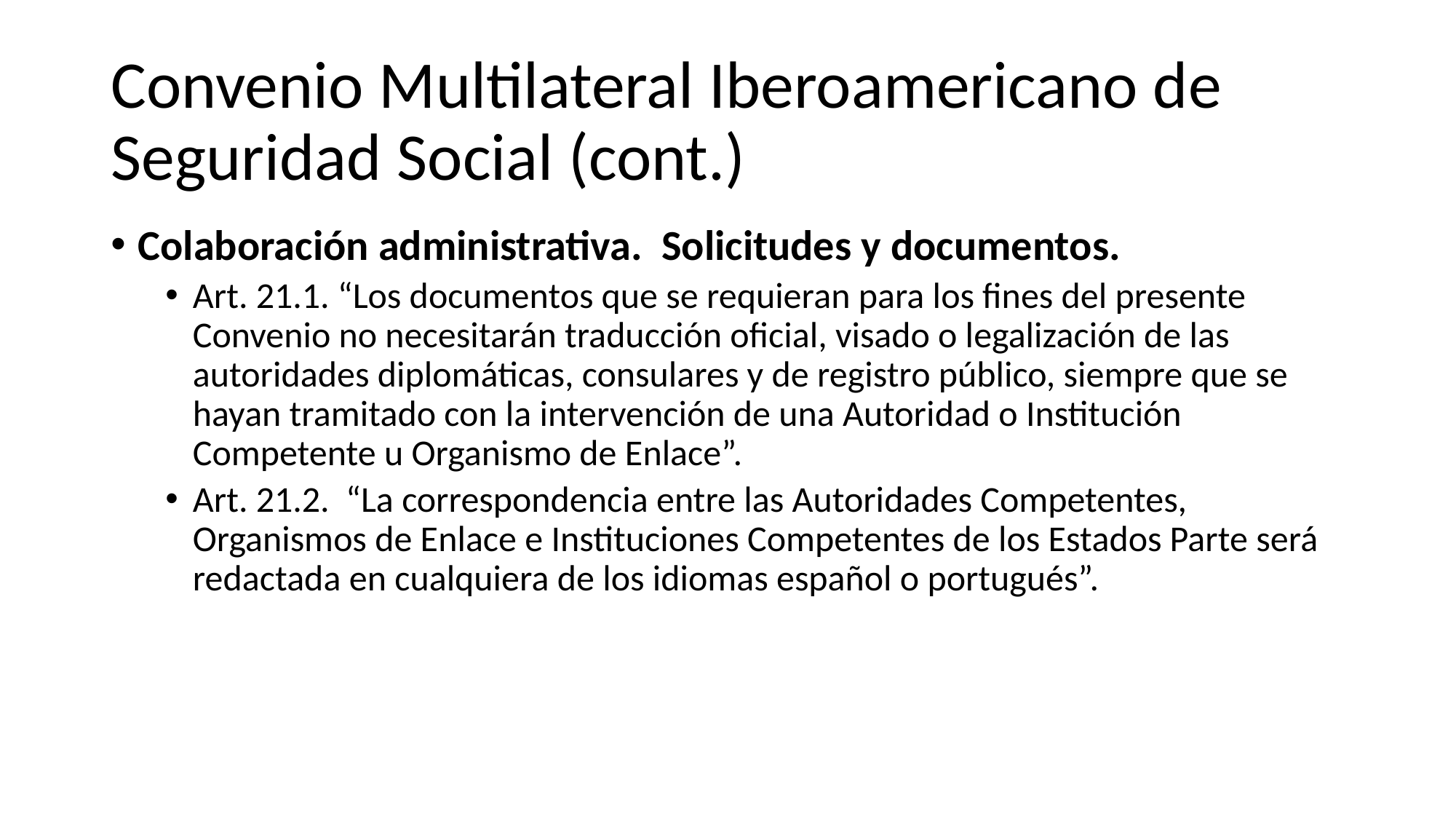

# Convenio Multilateral Iberoamericano de Seguridad Social (cont.)
Colaboración administrativa.  Solicitudes y documentos.
Art. 21.1. “Los documentos que se requieran para los fines del presente Convenio no necesitarán traducción oficial, visado o legalización de las autoridades diplomáticas, consulares y de registro público, siempre que se hayan tramitado con la intervención de una Autoridad o Institución Competente u Organismo de Enlace”.
Art. 21.2.  “La correspondencia entre las Autoridades Competentes, Organismos de Enlace e Instituciones Competentes de los Estados Parte será redactada en cualquiera de los idiomas español o portugués”.